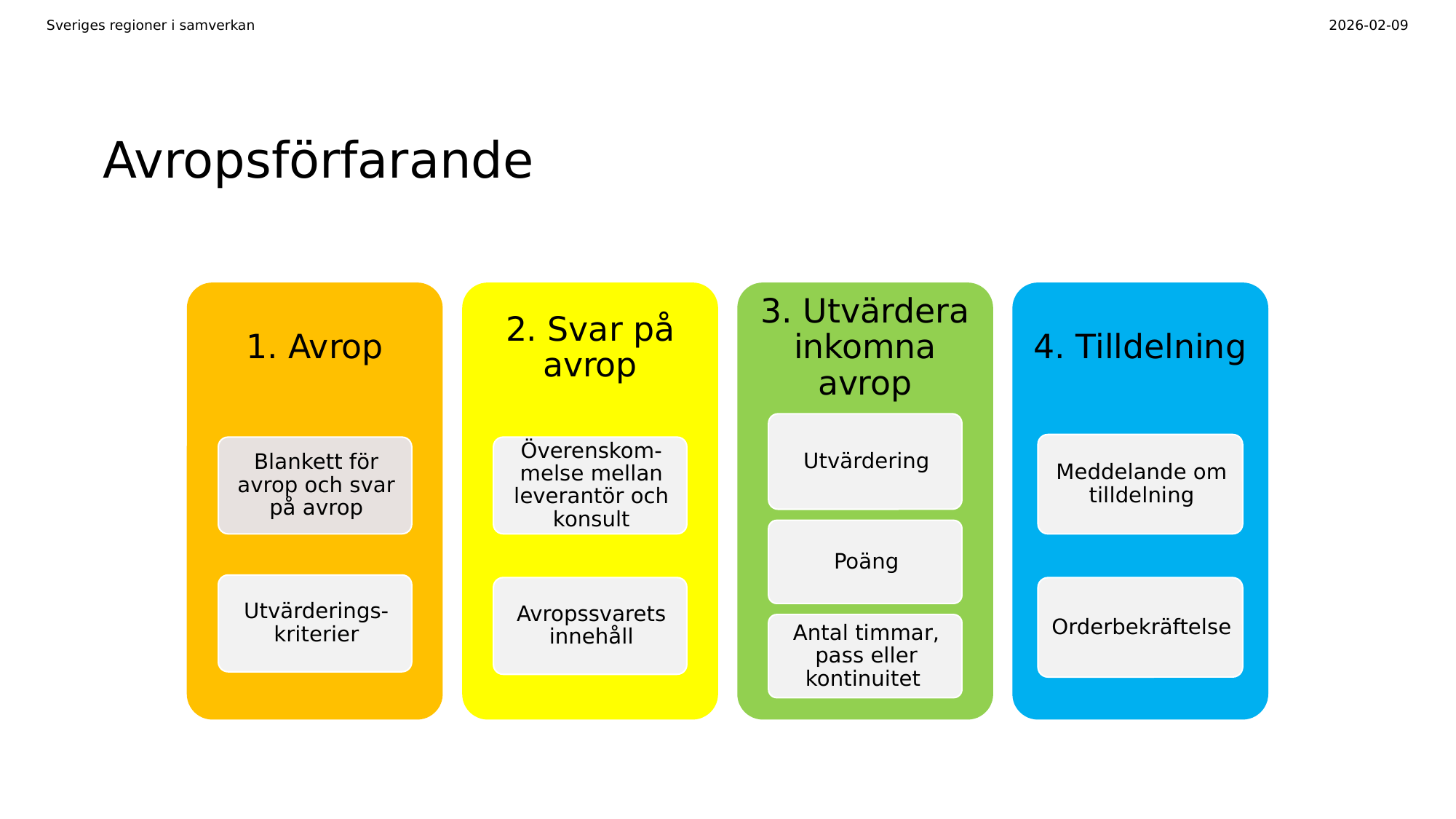

Sveriges regioner i samverkan
2026-02-09
Avropsförfarande
1. Avrop
Blankett för avrop och svar på avrop
Utvärderings-kriterier
2. Svar på avrop
Överenskom-melse mellan leverantör och konsult
Avropssvarets innehåll
3. Utvärdera inkomna avrop
Utvärdering
Poäng
Antal timmar, pass eller kontinuitet
4. Tilldelning
Meddelande om tilldelning
Orderbekräftelse